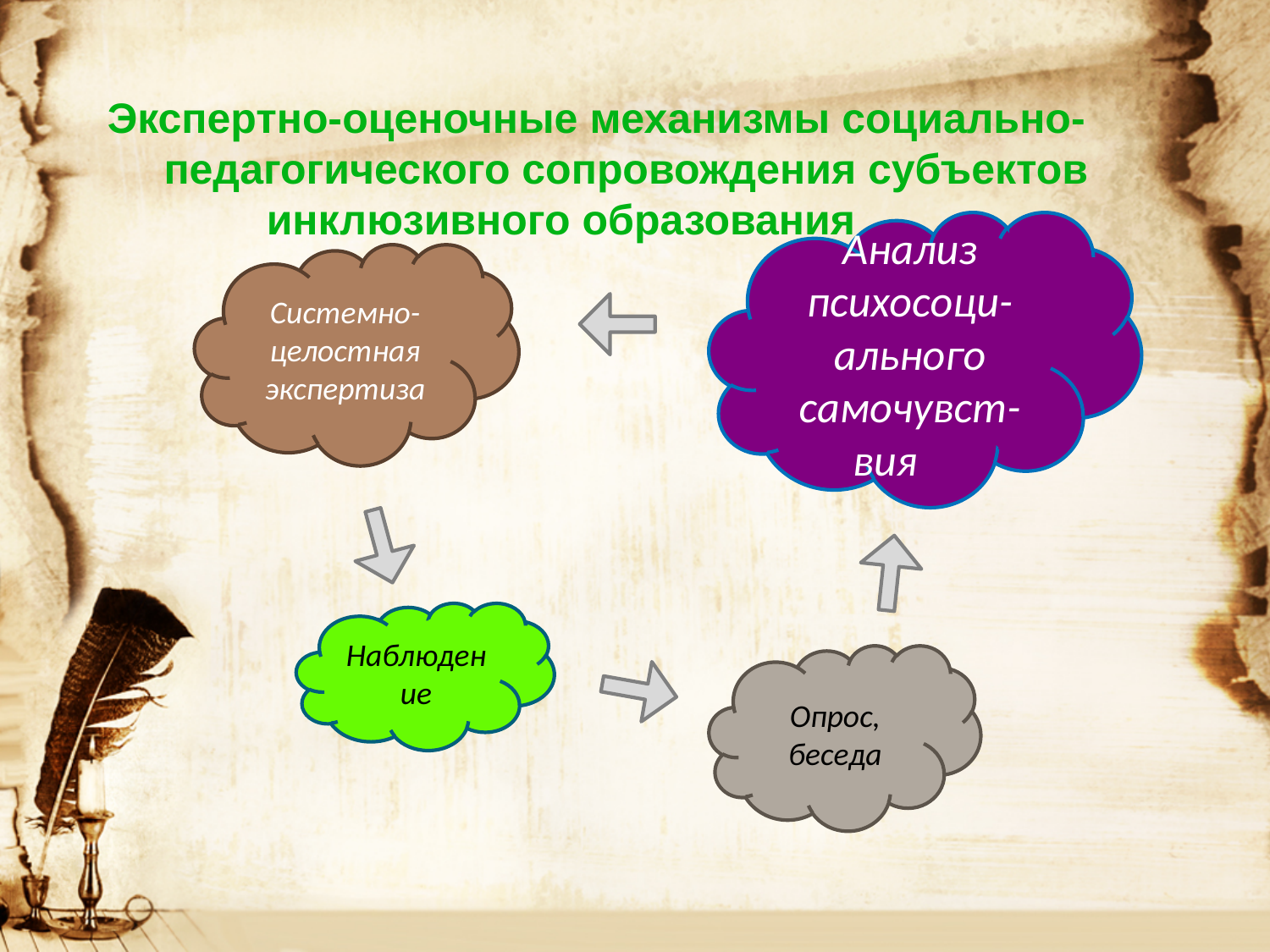

Экспертно-оценочные механизмы социально-
           педагогического сопровождения субъектов инклюзивного образования
Анализ психосоци-ального самочувст-вия
Системно-целостная экспертиза

Наблюдение
Опрос, беседа